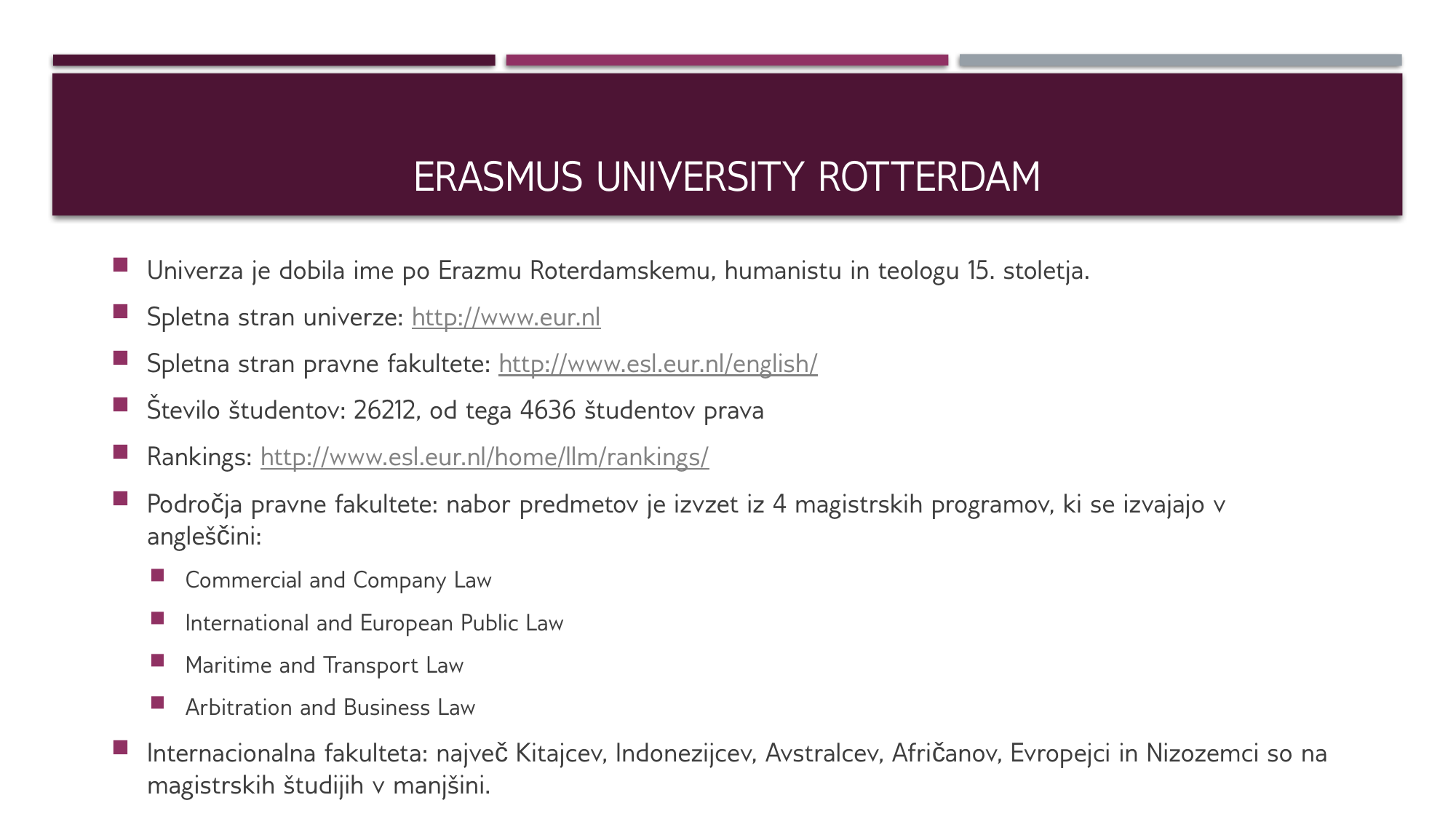

# ERASMUS UNIVERSITY ROTTERDAM
Univerza je dobila ime po Erazmu Roterdamskemu, humanistu in teologu 15. stoletja.
Spletna stran univerze: http://www.eur.nl
Spletna stran pravne fakultete: http://www.esl.eur.nl/english/
Število študentov: 26212, od tega 4636 študentov prava
Rankings: http://www.esl.eur.nl/home/llm/rankings/
Področja pravne fakultete: nabor predmetov je izvzet iz 4 magistrskih programov, ki se izvajajo v angleščini:
Commercial and Company Law
International and European Public Law
Maritime and Transport Law
Arbitration and Business Law
Internacionalna fakulteta: največ Kitajcev, Indonezijcev, Avstralcev, Afričanov, Evropejci in Nizozemci so na magistrskih študijih v manjšini.